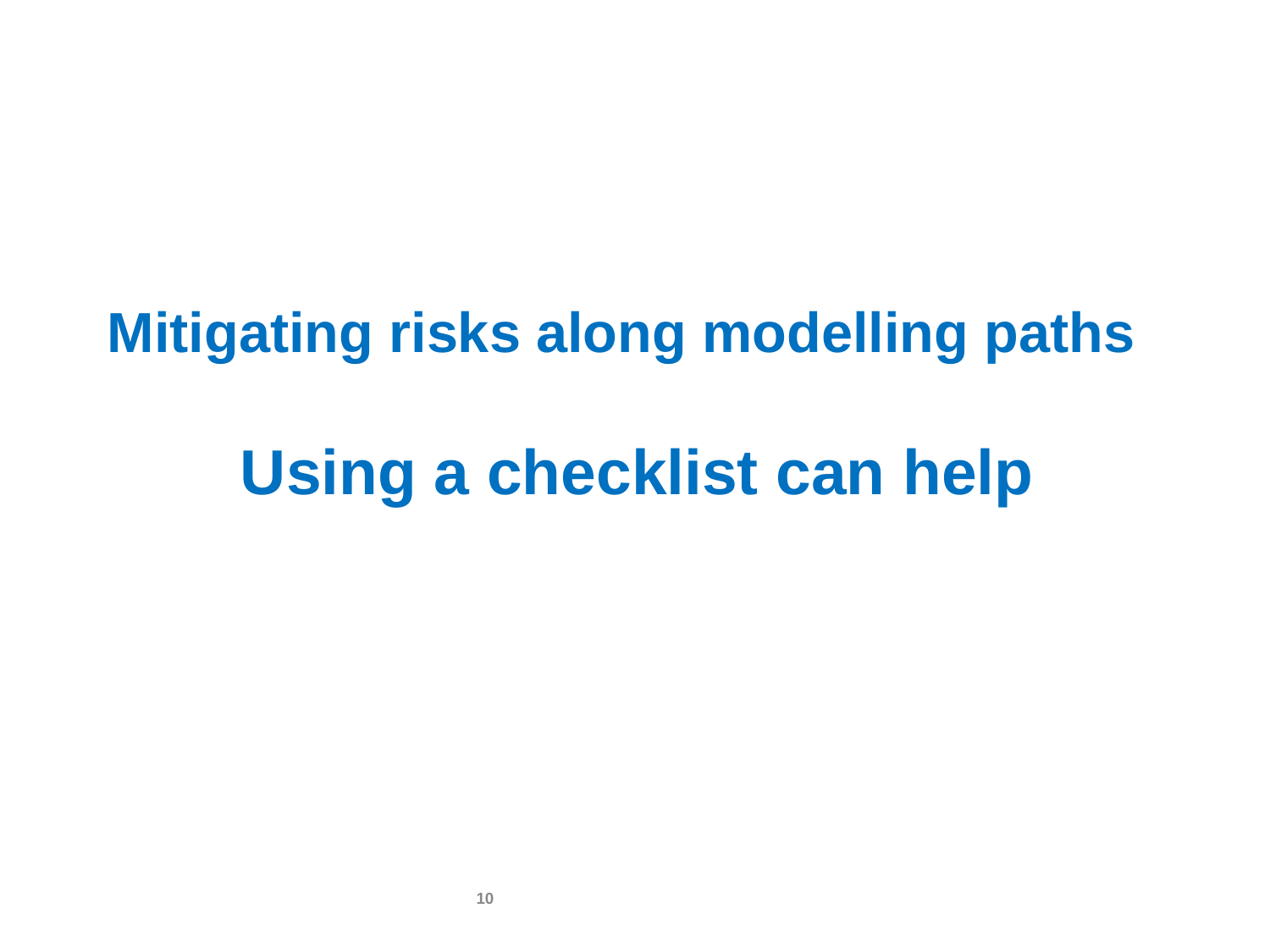

# Mitigating risks along modelling paths Using a checklist can help

10